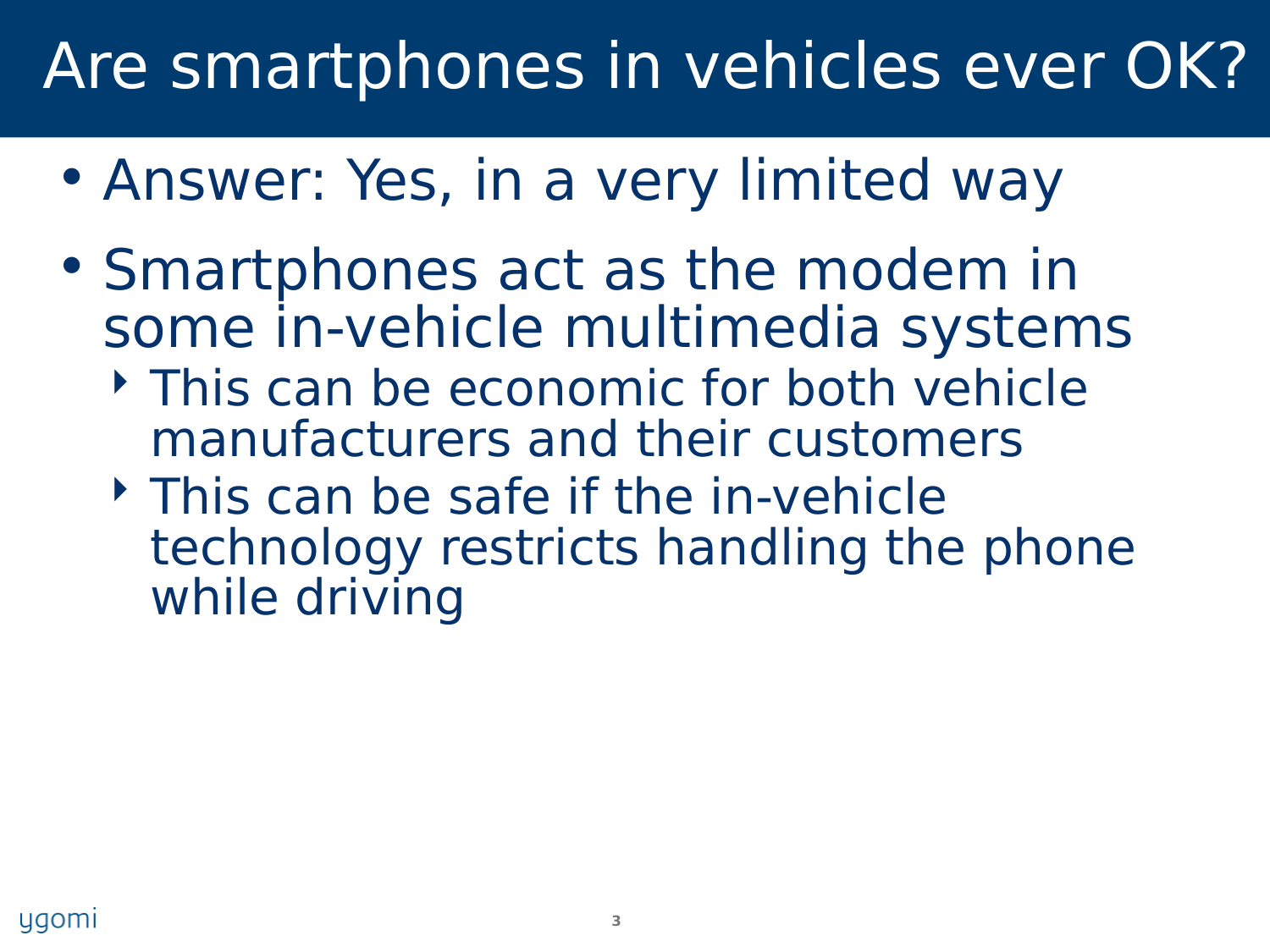

# Are smartphones in vehicles ever OK?
Answer: Yes, in a very limited way
Smartphones act as the modem in some in-vehicle multimedia systems
This can be economic for both vehicle manufacturers and their customers
This can be safe if the in-vehicle technology restricts handling the phone while driving
3